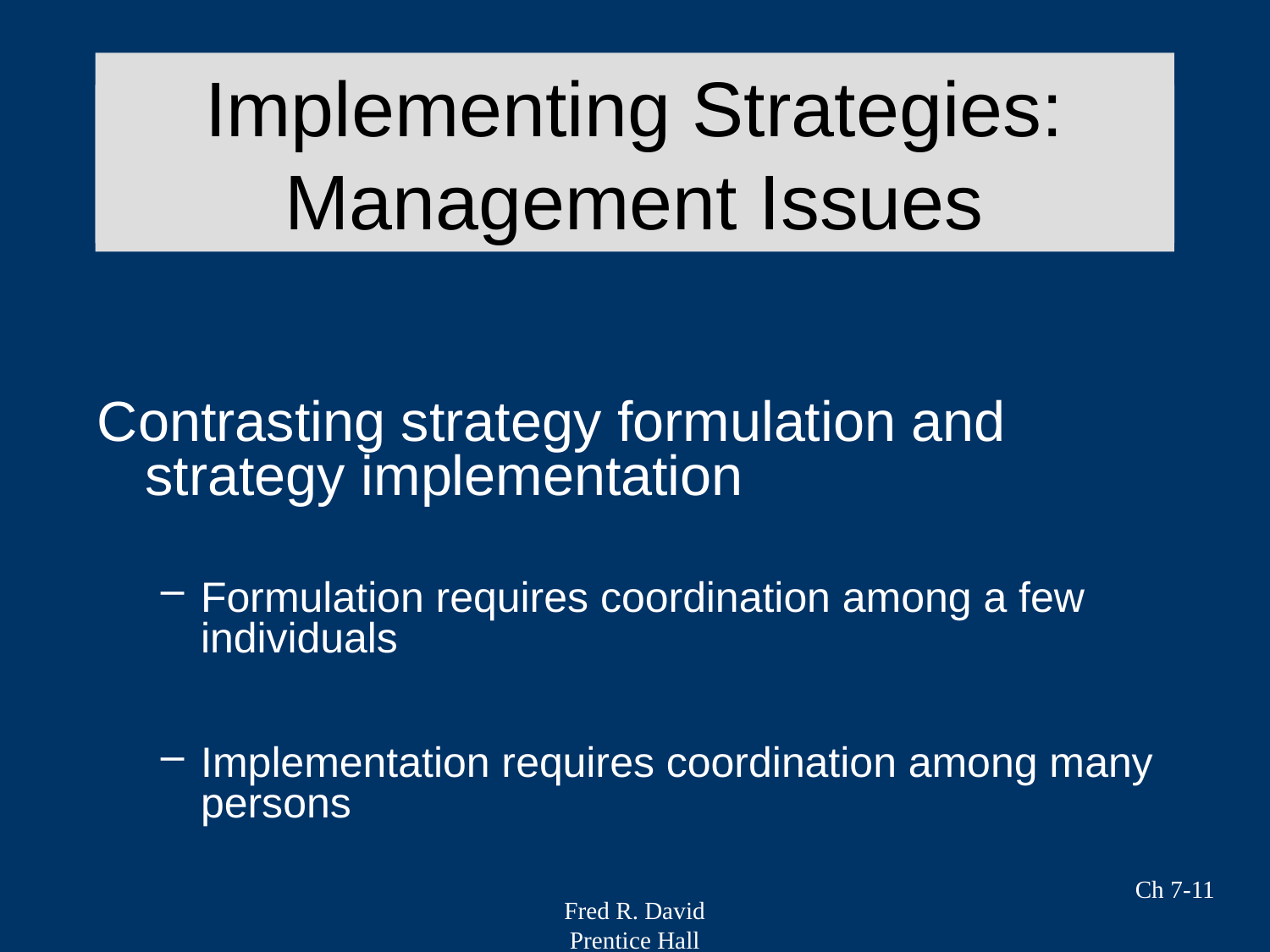

Implementing Strategies: Management Issues
# Strategy Analysis &  Choice
Contrasting strategy formulation and strategy implementation

Formulation requires coordination among a few individuals

Implementation requires coordination among many persons
Ch 7-11
Fred R. David
Prentice Hall